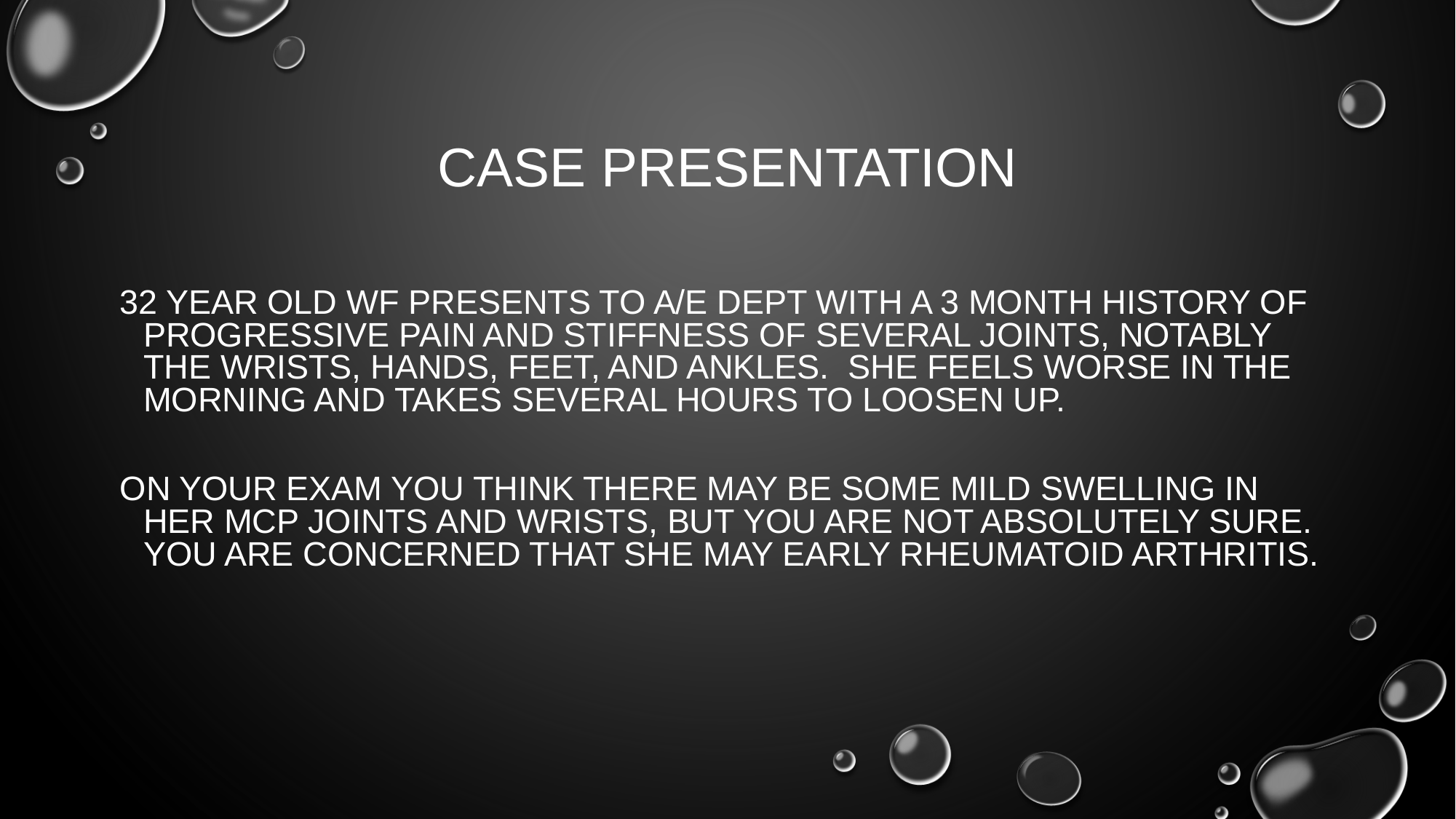

# Case Presentation
32 year old WF presents To a/e dept with a 3 month history of progressive pain and stiffness of several joints, notably the wrists, hands, feet, and ankles.  She feels worse in the morning and takes several hours to loosen up.

On your exam you think there may be some mild swelling in her MCP joints and wrists, but you are not absolutely sure.  You are concerned that she may early rheumatoid arthritis.